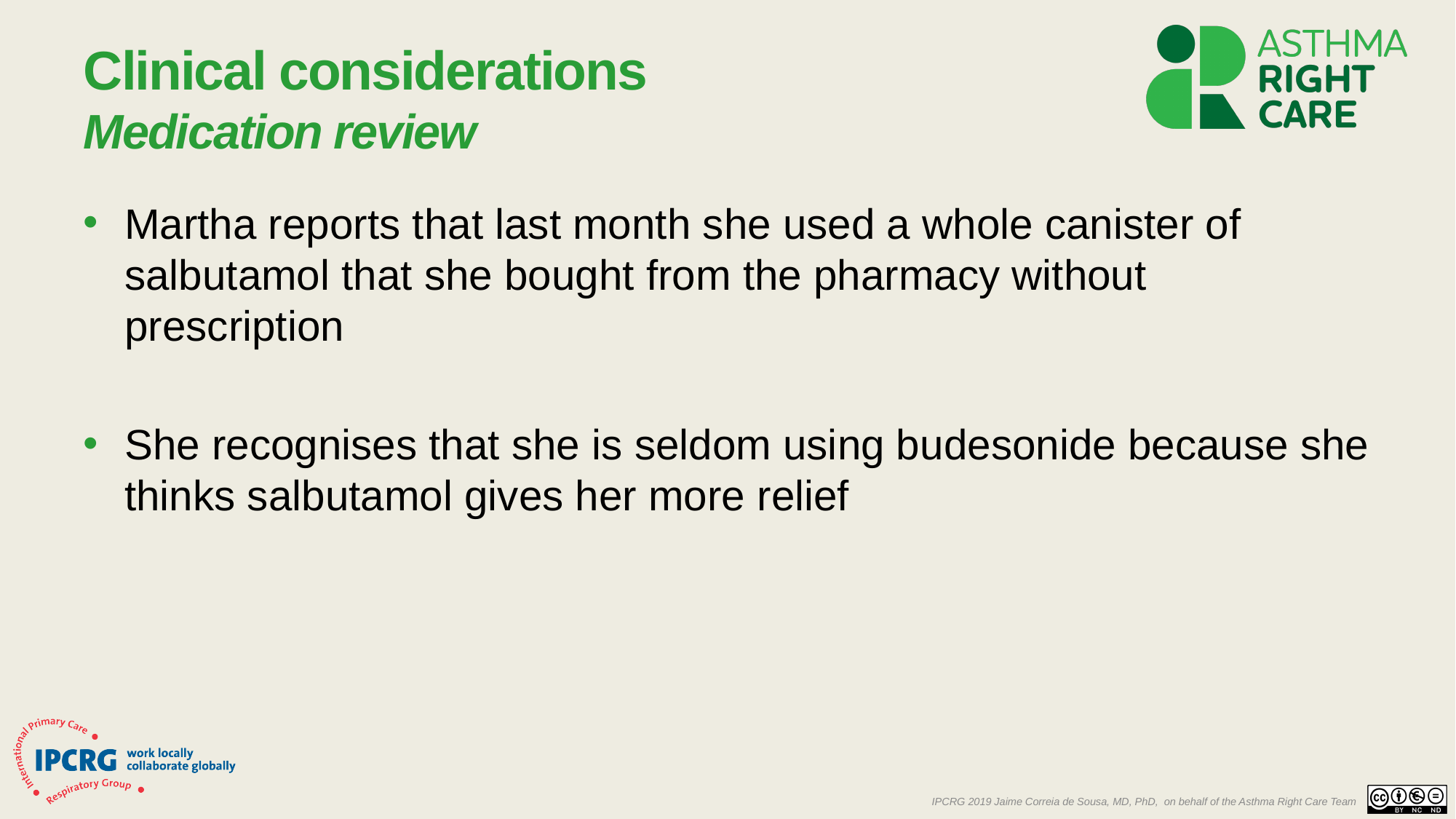

# Clinical considerations Medication review
Martha reports that last month she used a whole canister of salbutamol that she bought from the pharmacy without prescription

She recognises that she is seldom using budesonide because she thinks salbutamol gives her more relief